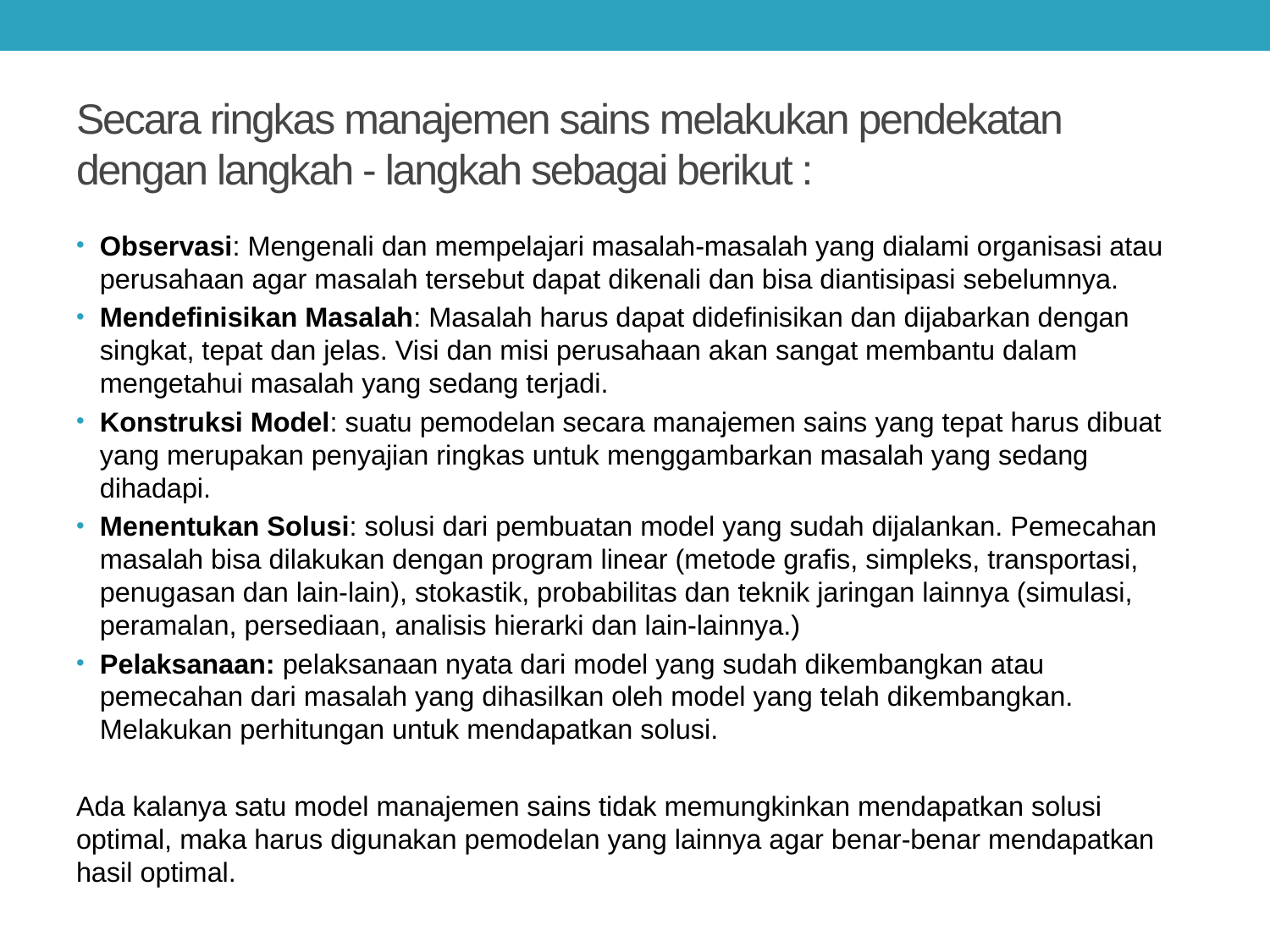

# Secara ringkas manajemen sains melakukan pendekatan dengan langkah - langkah sebagai berikut :
Observasi: Mengenali dan mempelajari masalah-masalah yang dialami organisasi atau perusahaan agar masalah tersebut dapat dikenali dan bisa diantisipasi sebelumnya.
Mendefinisikan Masalah: Masalah harus dapat didefinisikan dan dijabarkan dengan singkat, tepat dan jelas. Visi dan misi perusahaan akan sangat membantu dalam mengetahui masalah yang sedang terjadi.
Konstruksi Model: suatu pemodelan secara manajemen sains yang tepat harus dibuat yang merupakan penyajian ringkas untuk menggambarkan masalah yang sedang dihadapi.
Menentukan Solusi: solusi dari pembuatan model yang sudah dijalankan. Pemecahan masalah bisa dilakukan dengan program linear (metode grafis, simpleks, transportasi, penugasan dan lain-lain), stokastik, probabilitas dan teknik jaringan lainnya (simulasi, peramalan, persediaan, analisis hierarki dan lain-lainnya.)
Pelaksanaan: pelaksanaan nyata dari model yang sudah dikembangkan atau pemecahan dari masalah yang dihasilkan oleh model yang telah dikembangkan. Melakukan perhitungan untuk mendapatkan solusi.

Ada kalanya satu model manajemen sains tidak memungkinkan mendapatkan solusi optimal, maka harus digunakan pemodelan yang lainnya agar benar-benar mendapatkan hasil optimal.